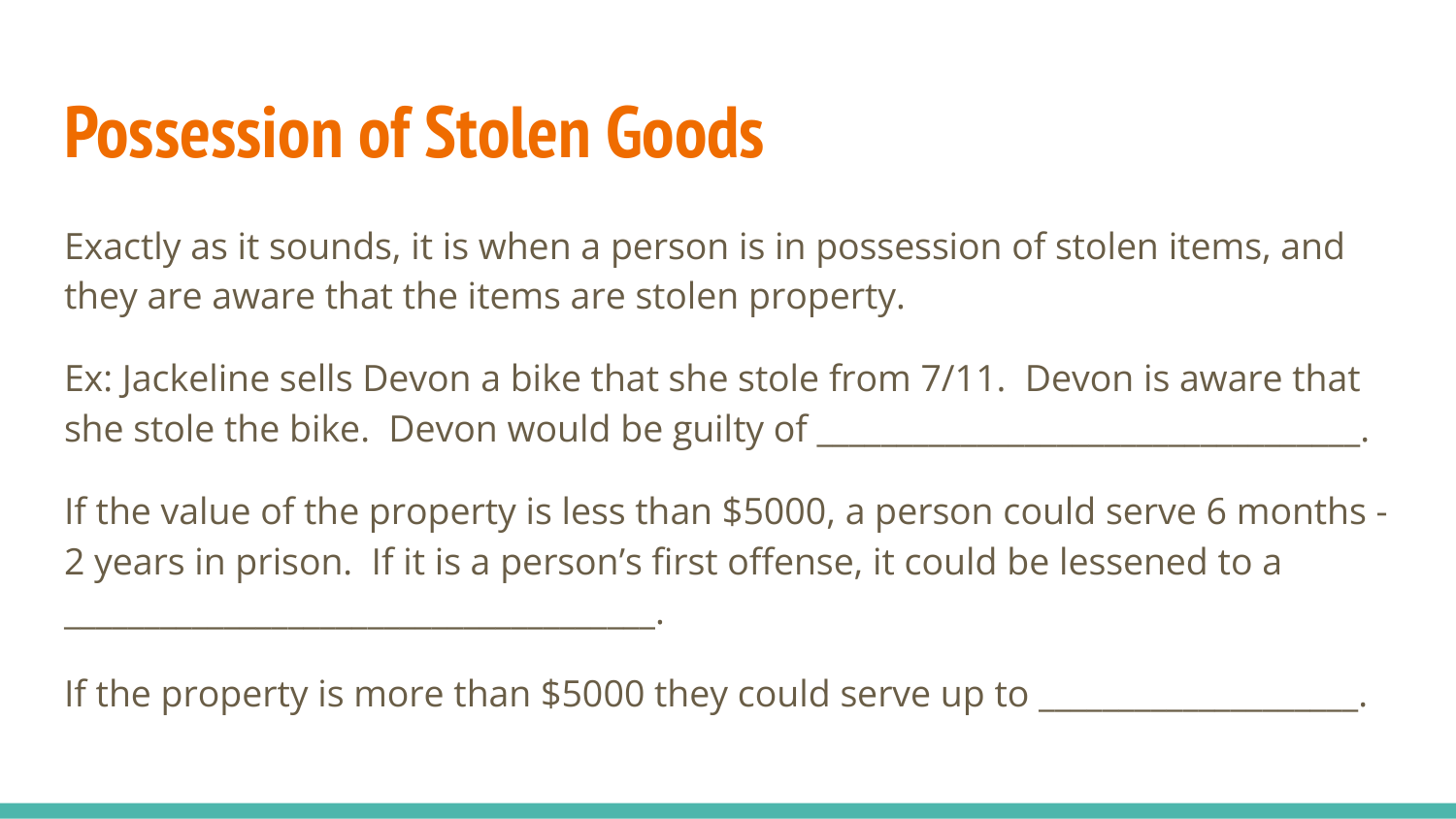

# Possession of Stolen Goods
Exactly as it sounds, it is when a person is in possession of stolen items, and they are aware that the items are stolen property.
Ex: Jackeline sells Devon a bike that she stole from 7/11.  Devon is aware that she stole the bike.  Devon would be guilty of __________________________________.
If the value of the property is less than $5000, a person could serve 6 months - 2 years in prison.  If it is a person’s first offense, it could be lessened to a _____________________________________.
If the property is more than $5000 they could serve up to ____________________.